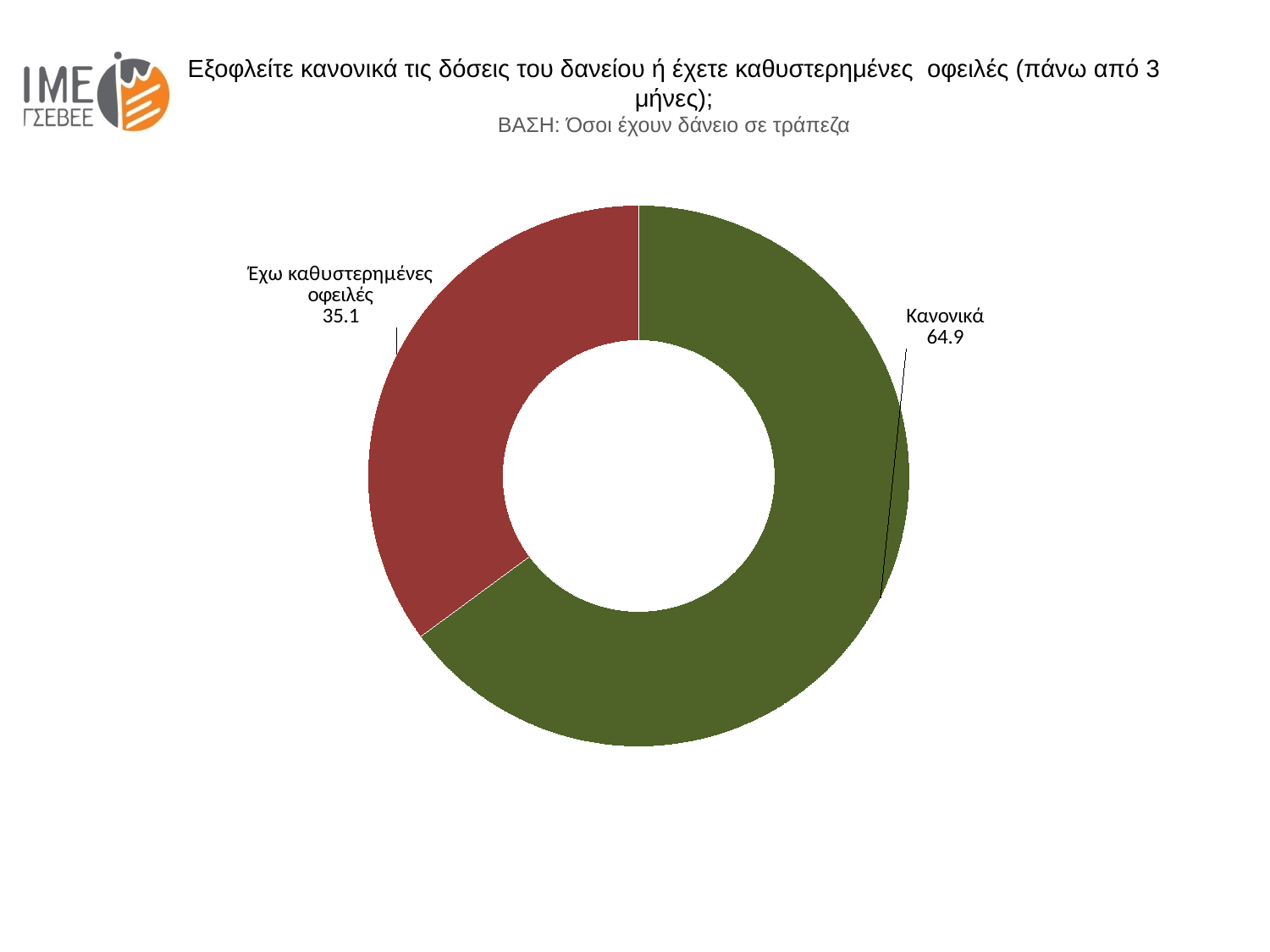

Εξοφλείτε κανονικά τις δόσεις του δανείου ή έχετε καθυστερημένες  οφειλές (πάνω από 3 μήνες);
ΒΑΣΗ: Όσοι έχουν δάνειο σε τράπεζα

### Chart

| Category | Πωλήσεις |
|---|---|
| Κανονικά | 64.9 |
| Έχω καθυστερημένες οφειλές | 35.1 |